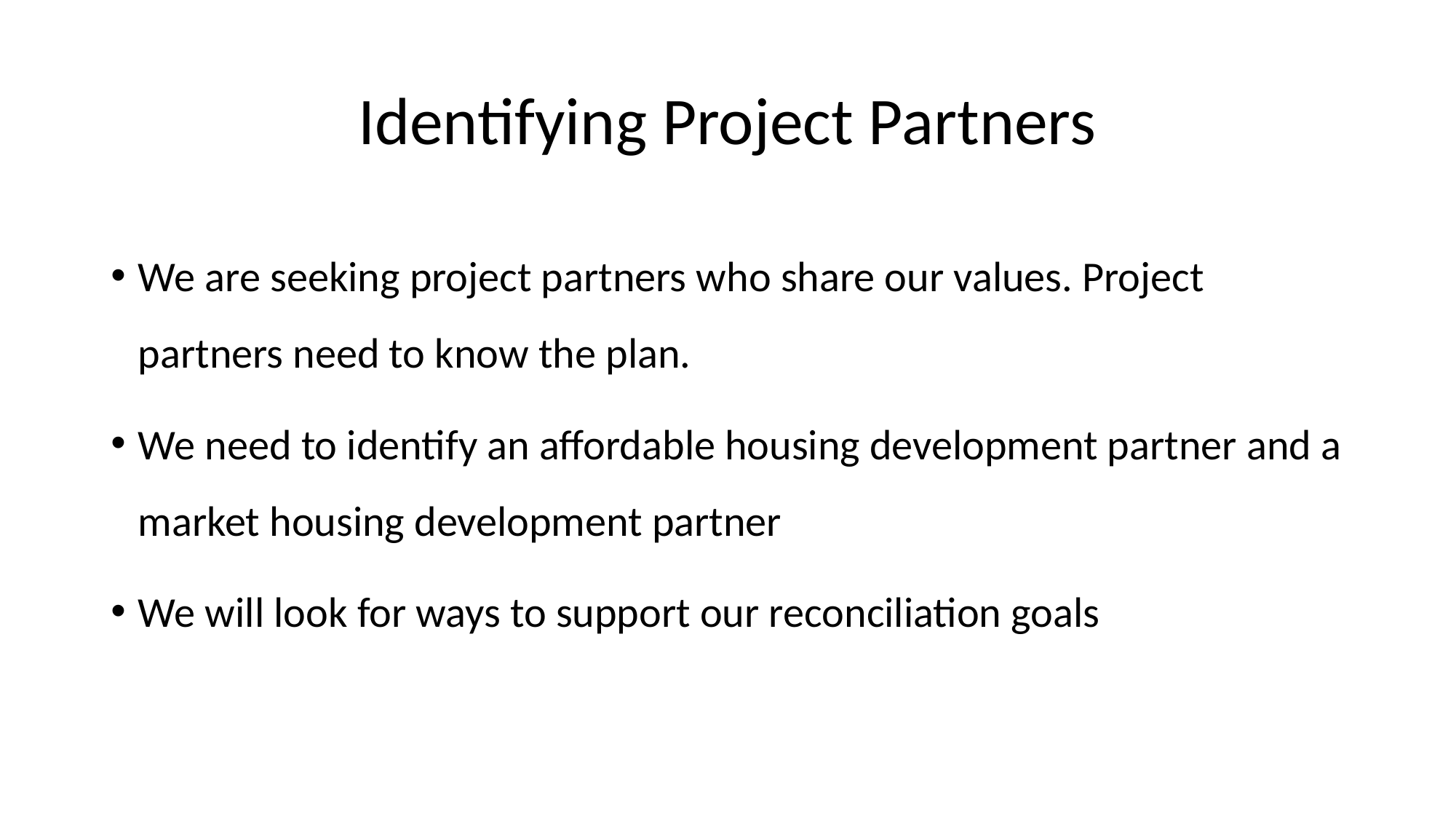

# Identifying Project Partners
We are seeking project partners who share our values. Project partners need to know the plan.
We need to identify an affordable housing development partner and a market housing development partner
We will look for ways to support our reconciliation goals